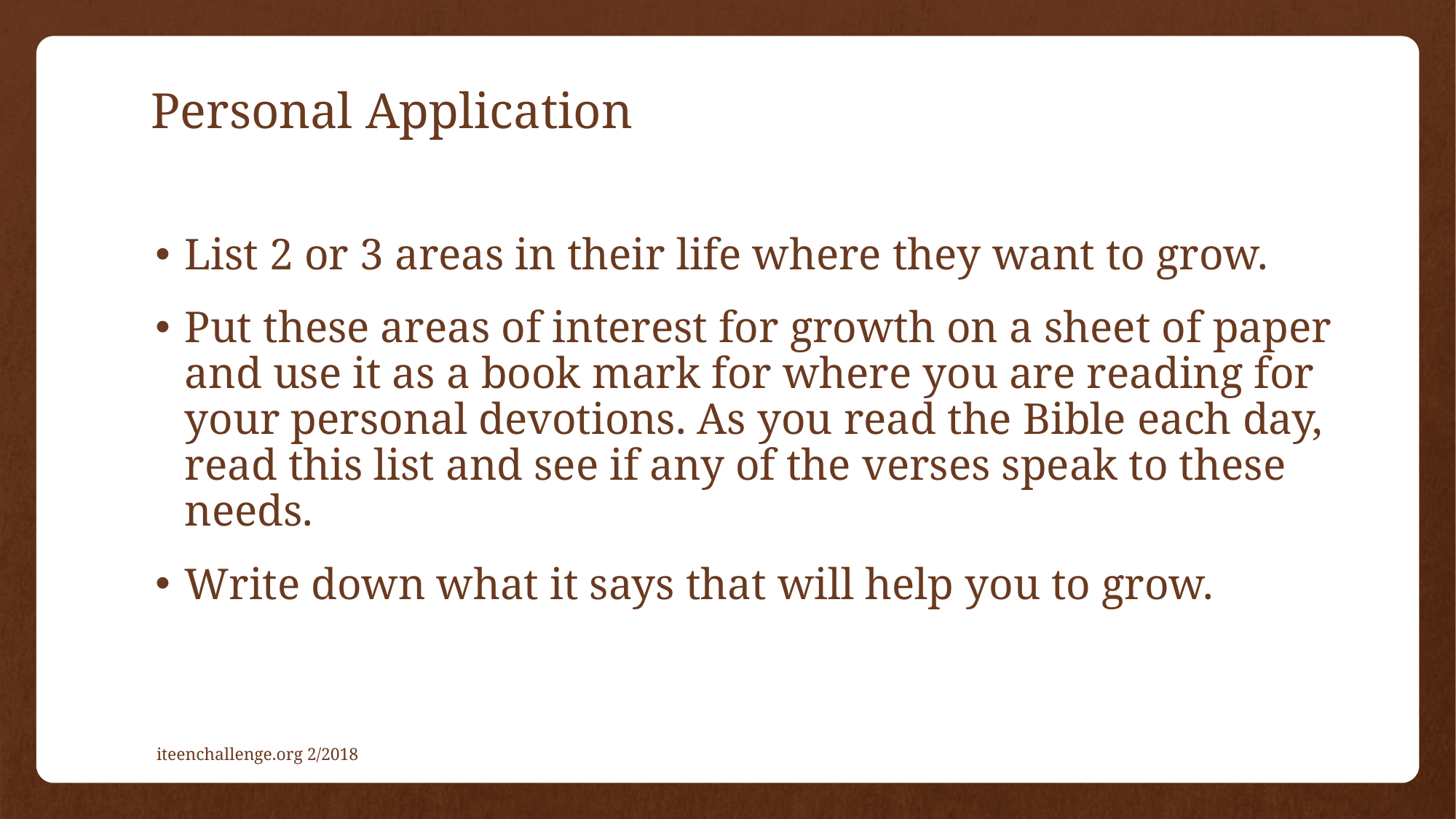

# Personal Application
List 2 or 3 areas in their life where they want to grow.
Put these areas of interest for growth on a sheet of paper and use it as a book mark for where you are reading for your personal devotions. As you read the Bible each day, read this list and see if any of the verses speak to these needs.
Write down what it says that will help you to grow.
iteenchallenge.org 2/2018